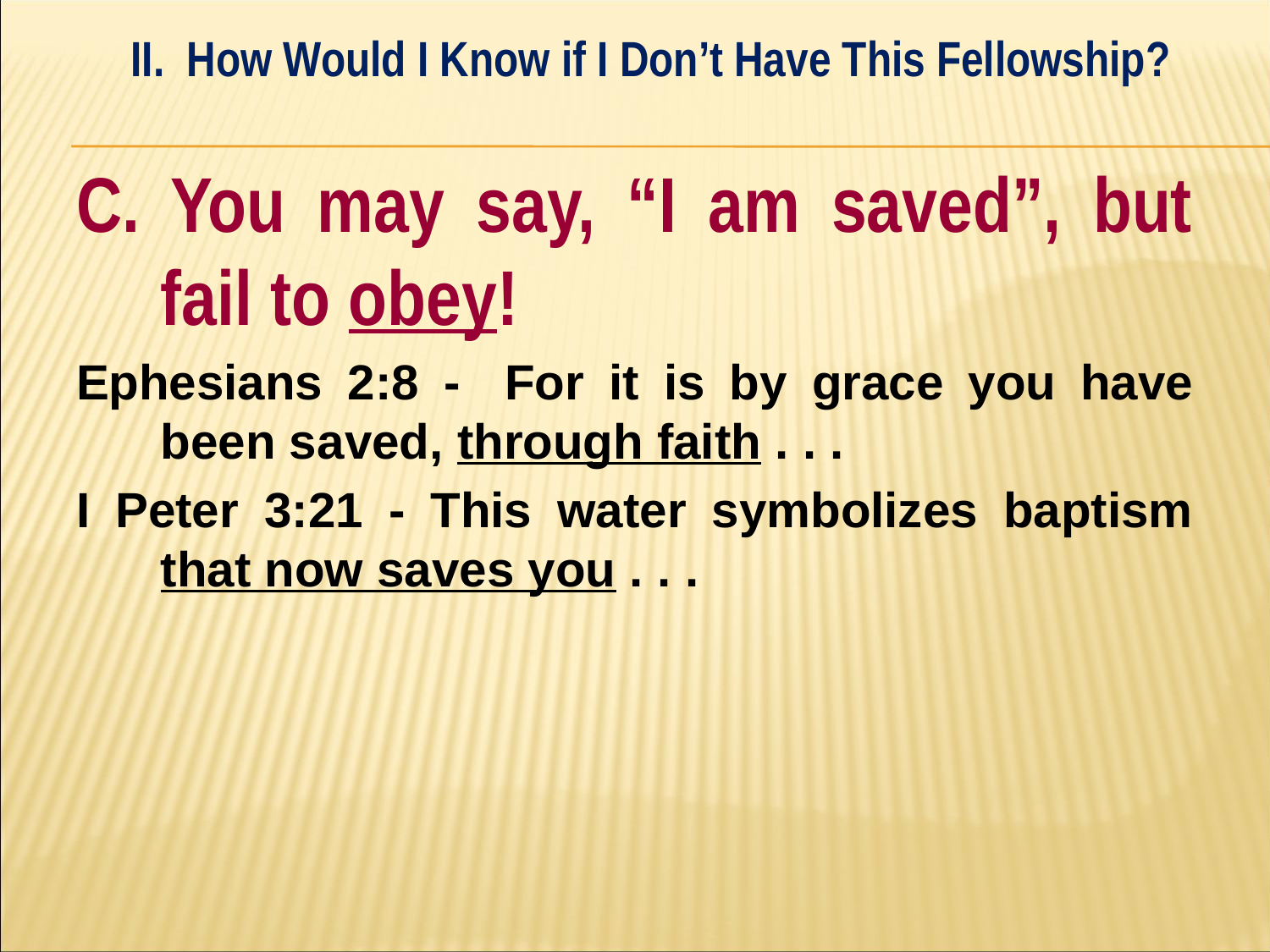

II.  How Would I Know if I Don’t Have This Fellowship?
#
C. You may say, “I am saved”, but fail to obey!
Ephesians 2:8 - ﻿ For it is by grace you have been saved, through faith . . .
I Peter 3:21 - This water symbolizes baptism that now saves you . . .